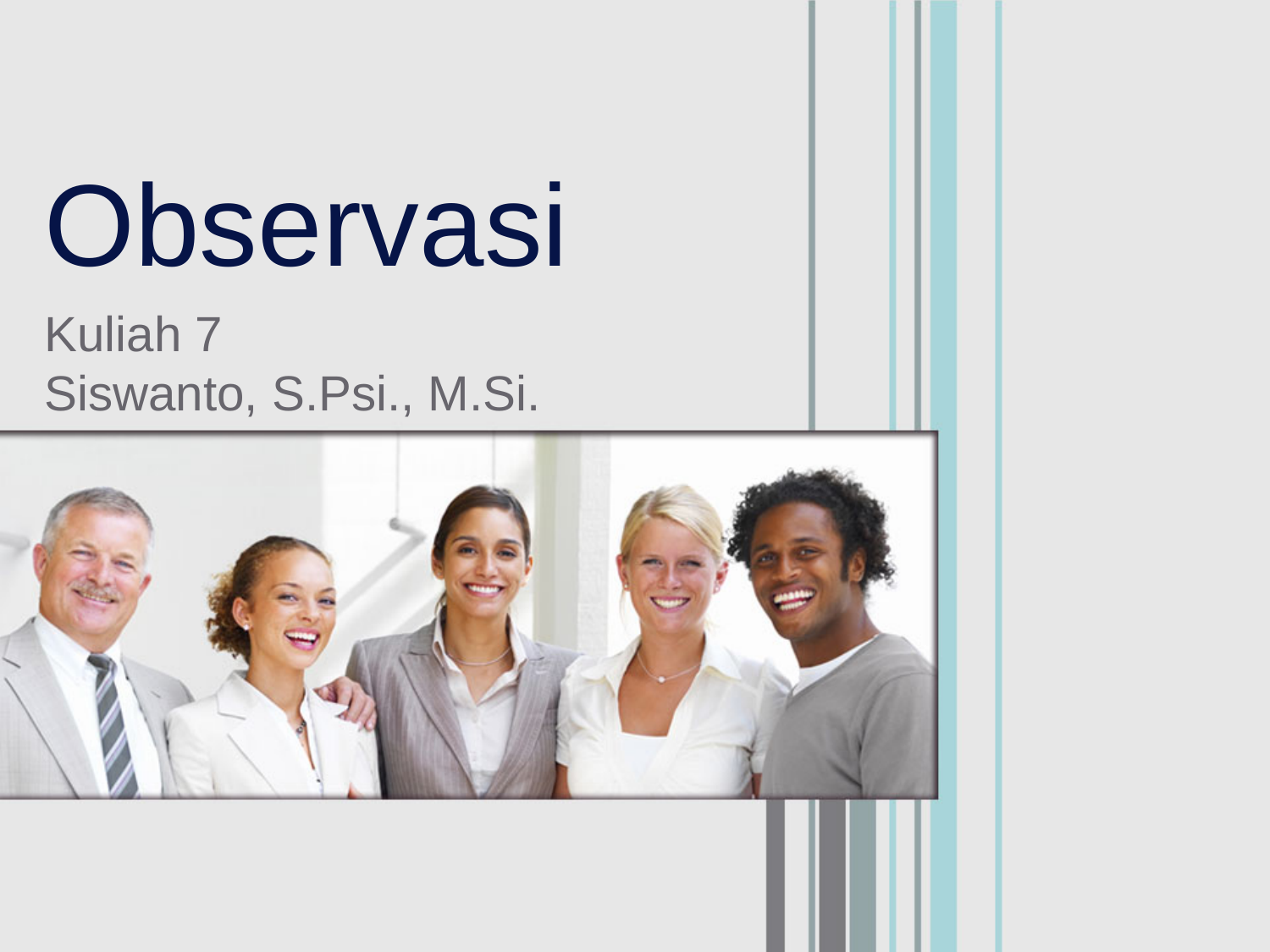

# Observasi
Kuliah 7
Siswanto, S.Psi., M.Si.